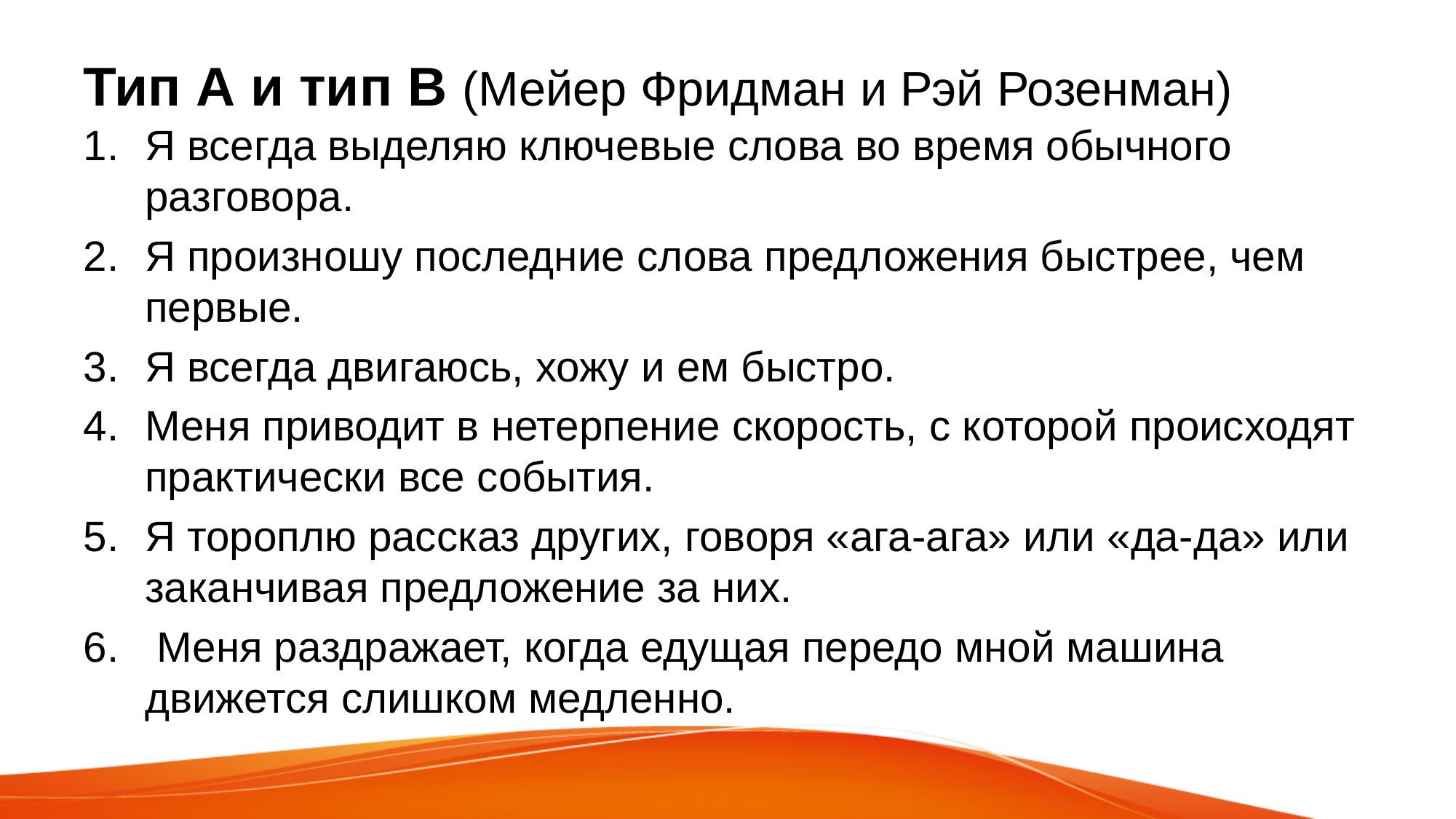

# Тип А и тип В (Мейер Фридман и Рэй Розенман)
Я всегда выделяю ключевые слова во время обычного разговора.
Я произношу последние слова предложения быстрее, чем первые.
Я всегда двигаюсь, хожу и ем быстро.
Меня приводит в нетерпение скорость, с которой происходят практически все события.
Я тороплю рассказ других, говоря «ага-ага» или «да-да» или заканчивая предложение за них.
 Меня раздражает, когда едущая передо мной машина движется слишком медленно.